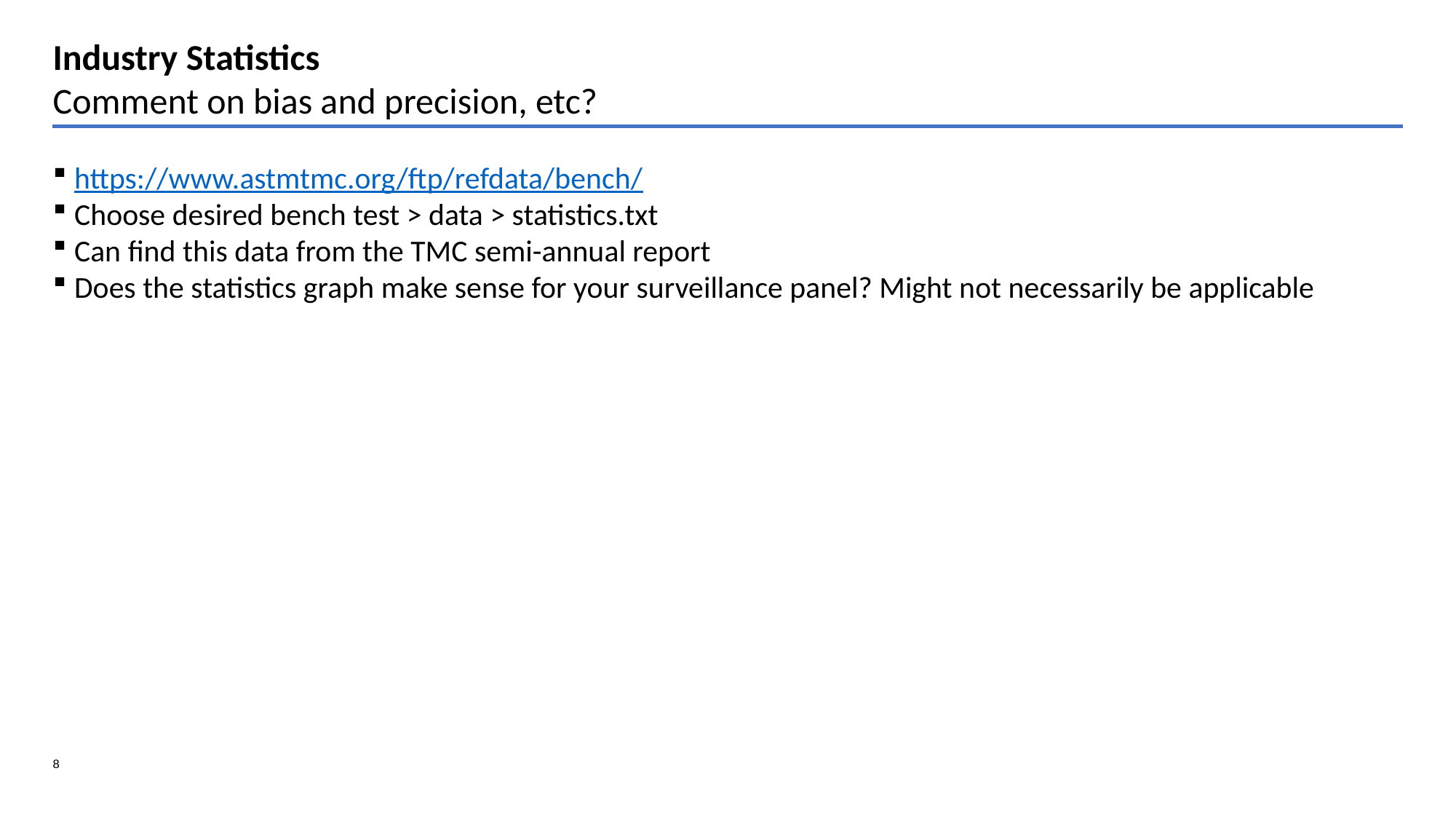

# Industry Statistics Comment on bias and precision, etc?
https://www.astmtmc.org/ftp/refdata/bench/
Choose desired bench test > data > statistics.txt
Can find this data from the TMC semi-annual report
Does the statistics graph make sense for your surveillance panel? Might not necessarily be applicable